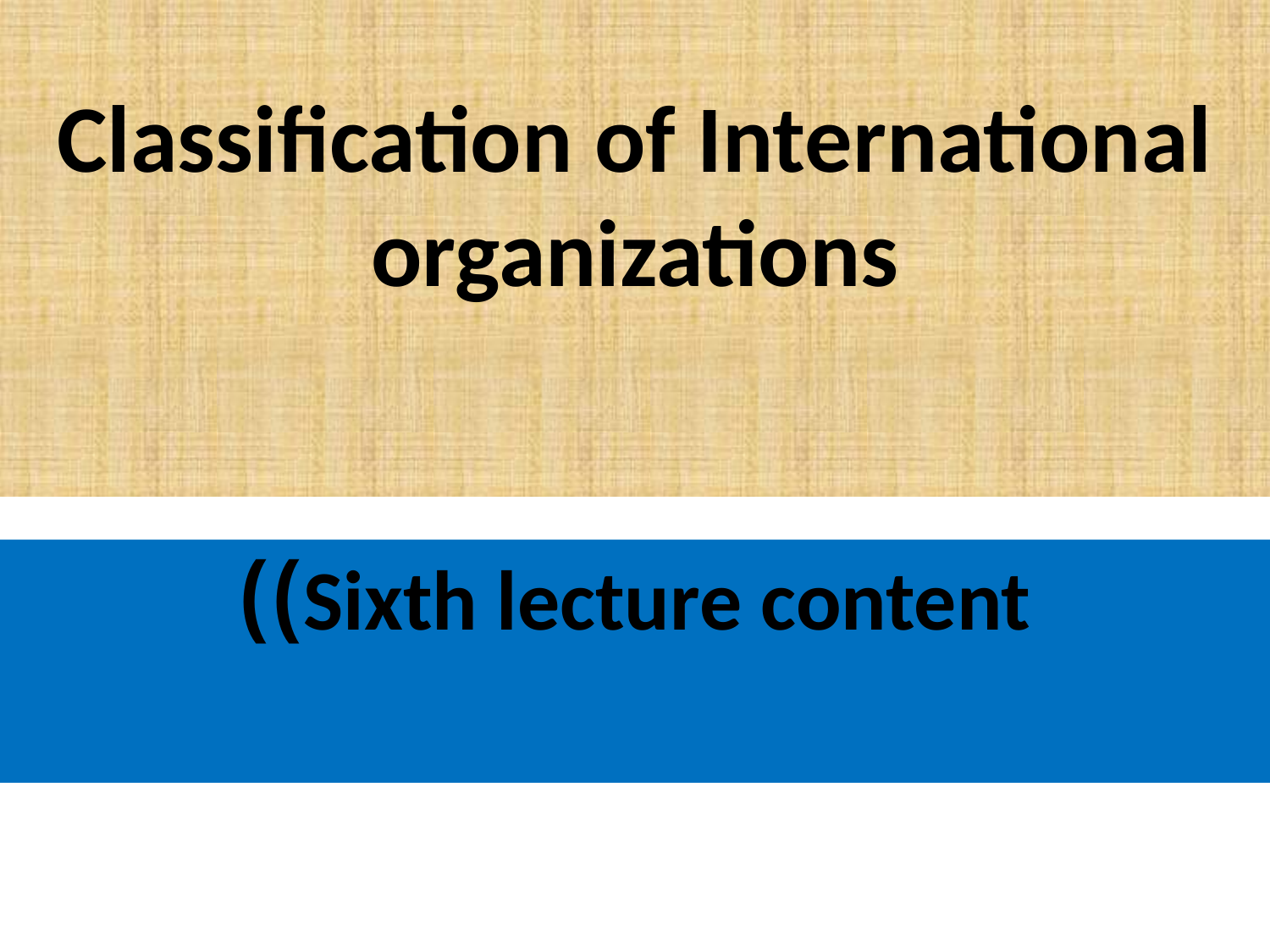

# Classification of International organizations
Sixth lecture content))